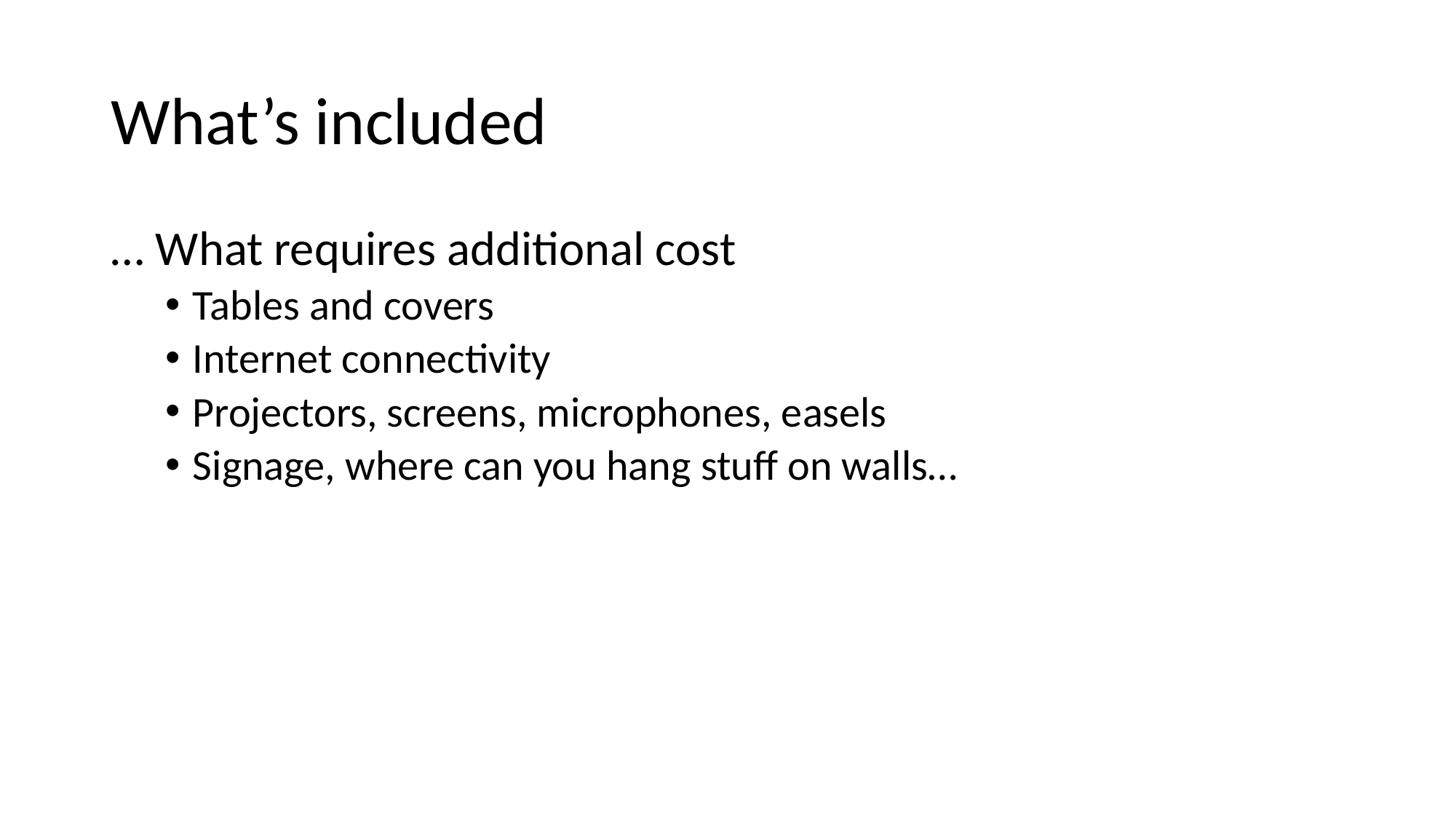

# What’s included
… What requires additional cost
Tables and covers
Internet connectivity
Projectors, screens, microphones, easels
Signage, where can you hang stuff on walls…